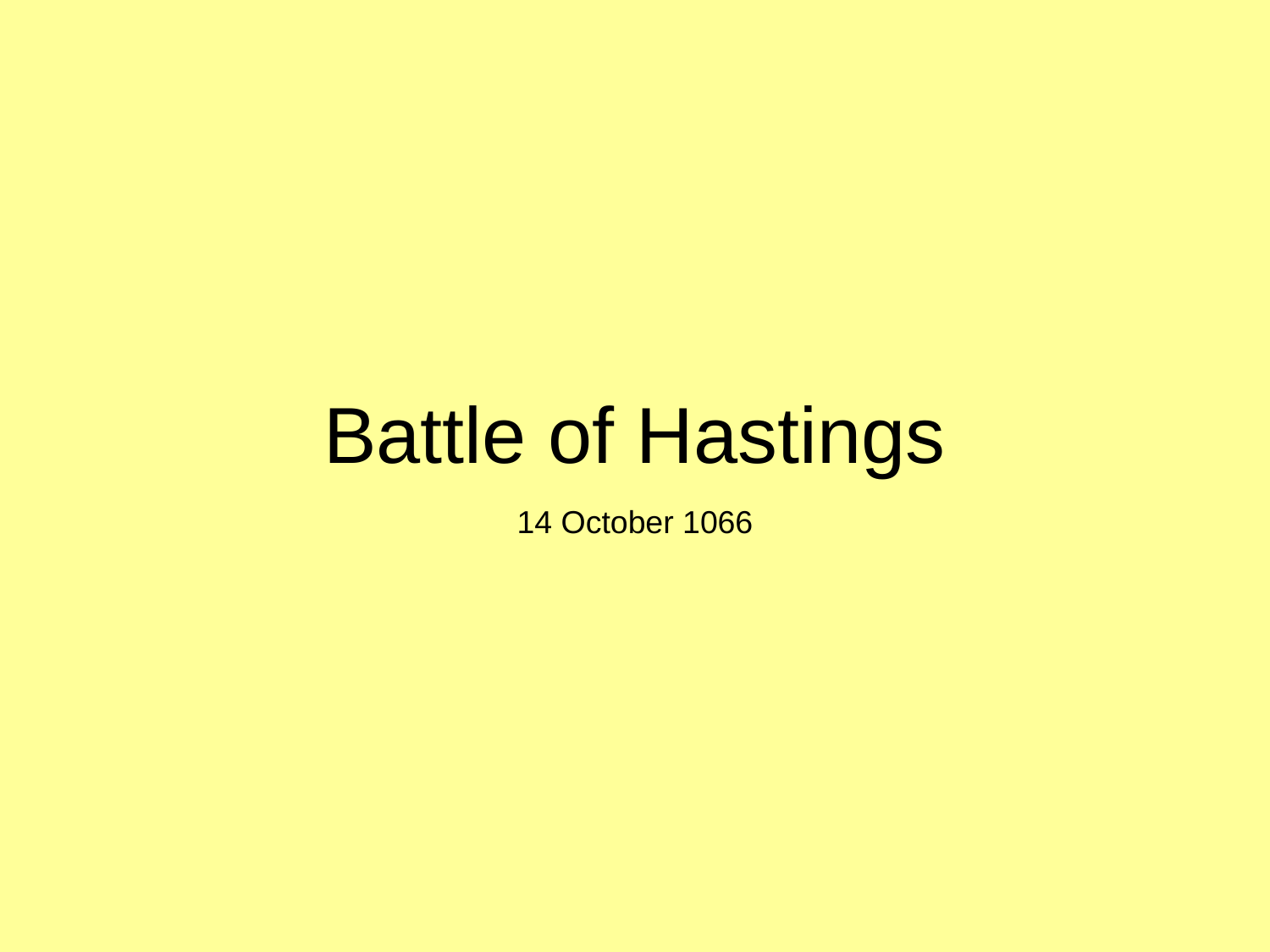

# Battle of Hastings
14 October 1066